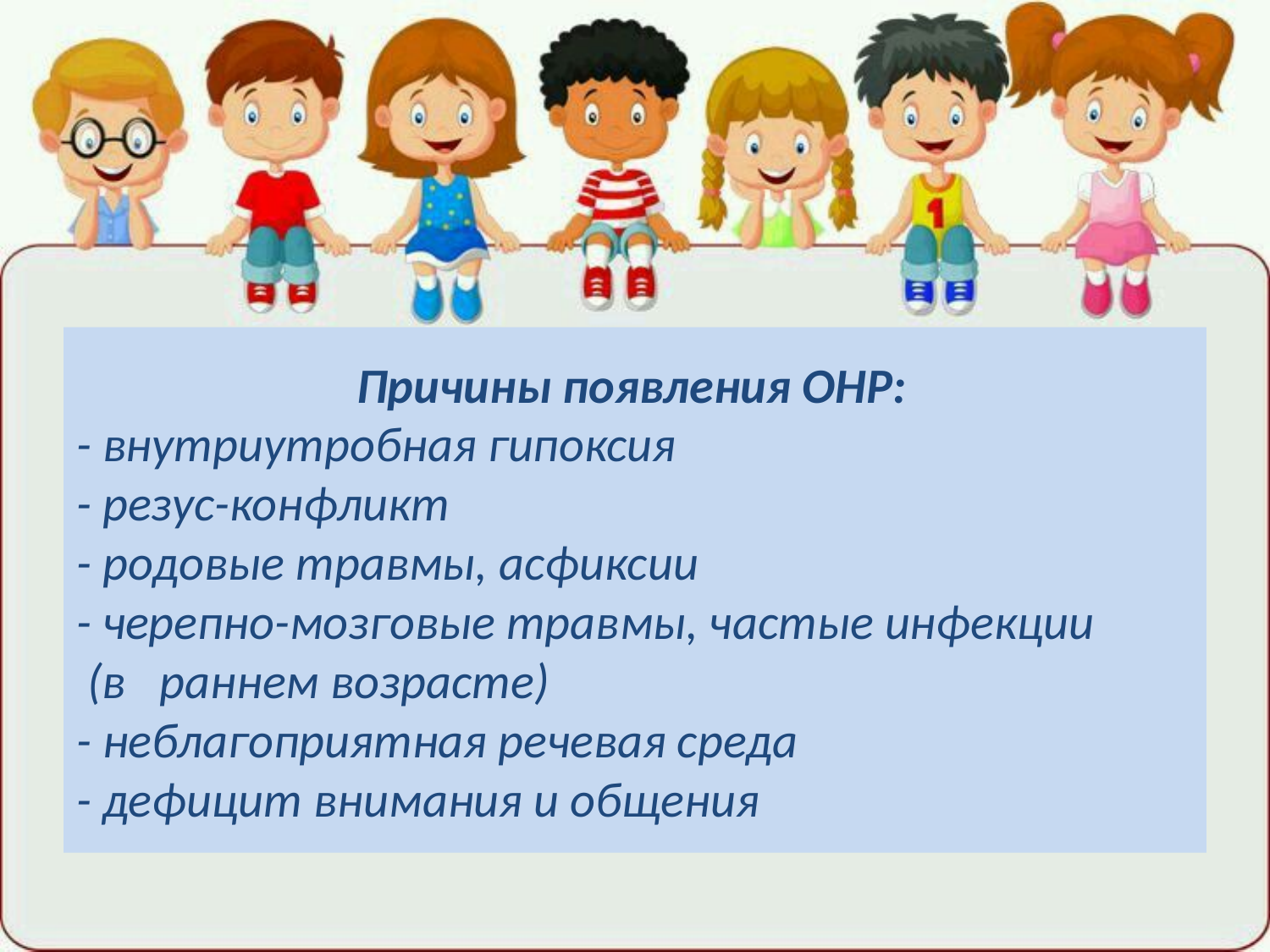

# Причины появления ОНР: - внутриутробная гипоксия - резус-конфликт - родовые травмы, асфиксии - черепно-мозговые травмы, частые инфекции (в   раннем возрасте) - неблагоприятная речевая среда - дефицит внимания и общения